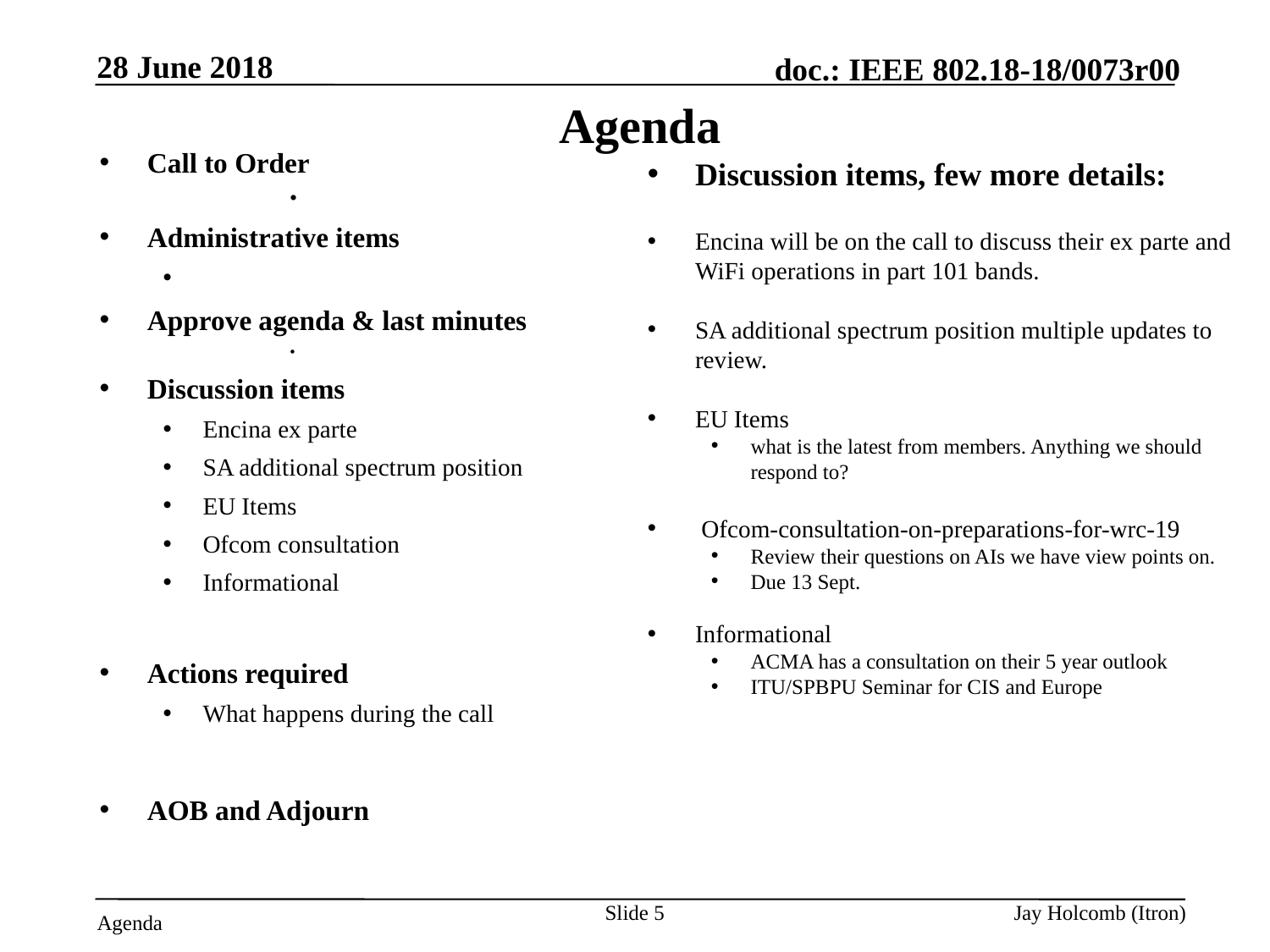

28 June 2018
# Agenda
Call to Order
Attendance server is open
Administrative items
Need a recording secretary
Approve agenda & last minutes
Any interest in being the 802.18 Vice-Chair?
Discussion items
Encina ex parte
SA additional spectrum position
EU Items
Ofcom consultation
Informational

Actions required
What happens during the call

AOB and Adjourn
Discussion items, few more details:

Encina will be on the call to discuss their ex parte and WiFi operations in part 101 bands.

SA additional spectrum position multiple updates to review.

EU Items
what is the latest from members. Anything we should respond to?

 Ofcom-consultation-on-preparations-for-wrc-19
Review their questions on AIs we have view points on.
Due 13 Sept.

Informational
ACMA has a consultation on their 5 year outlook
ITU/SPBPU Seminar for CIS and Europe

Slide 5
Jay Holcomb (Itron)
Agenda